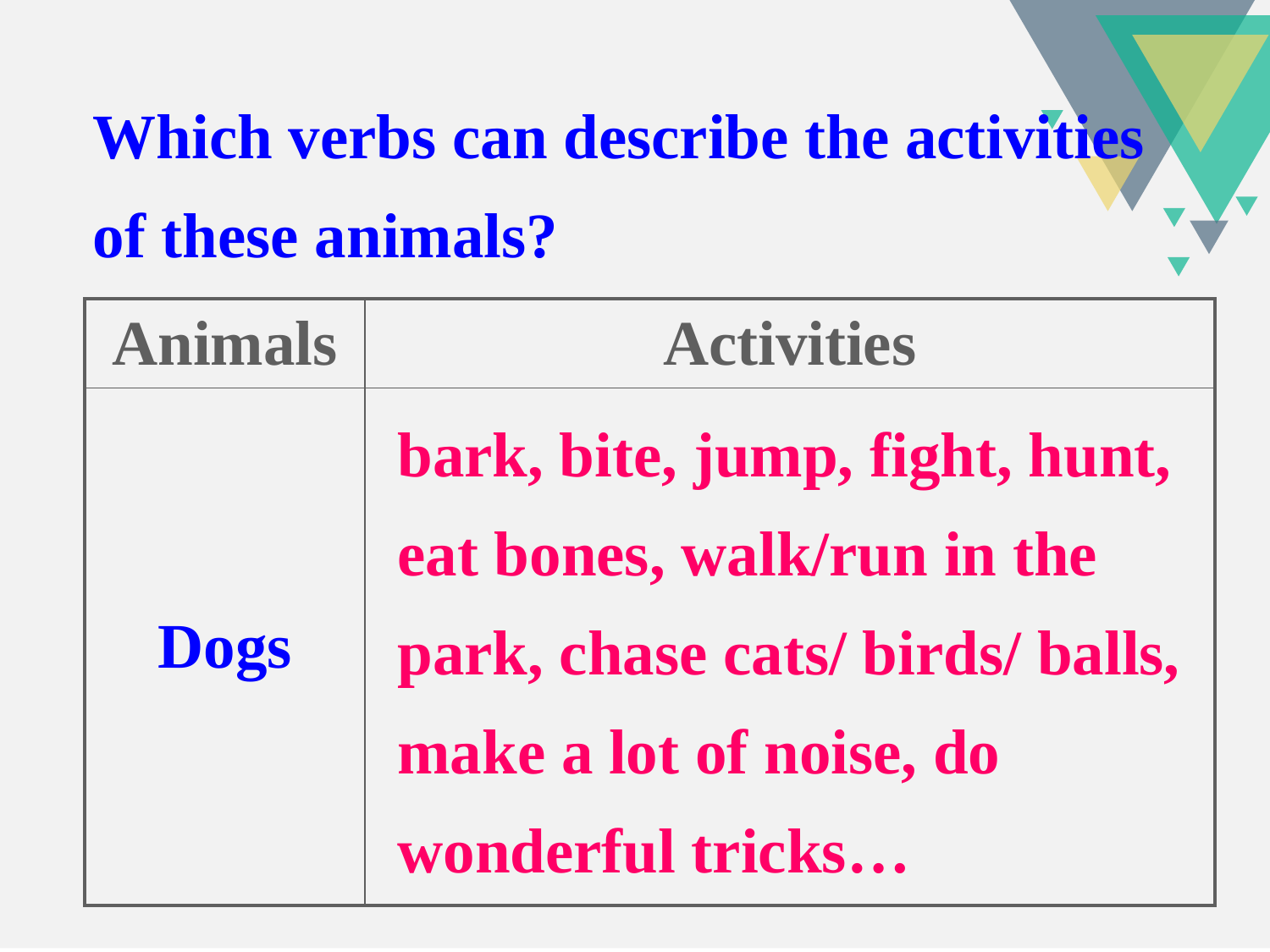

Which verbs can describe the activities of these animals?
| Animals | Activities |
| --- | --- |
| Dogs |  |
bark, bite, jump, fight, hunt, eat bones, walk/run in the park, chase cats/ birds/ balls, make a lot of noise, do wonderful tricks…